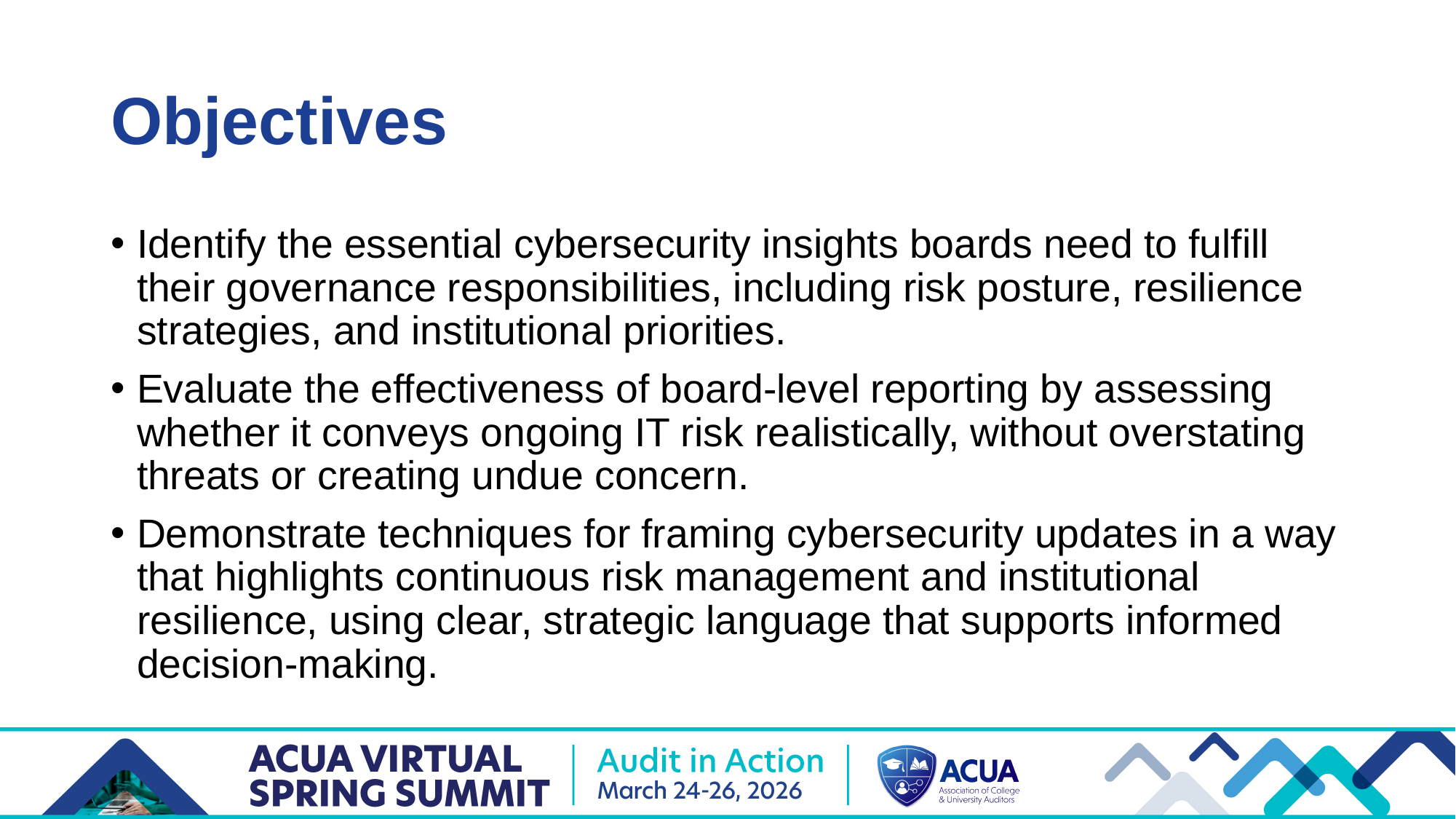

# Objectives
Identify the essential cybersecurity insights boards need to fulfill their governance responsibilities, including risk posture, resilience strategies, and institutional priorities.
Evaluate the effectiveness of board-level reporting by assessing whether it conveys ongoing IT risk realistically, without overstating threats or creating undue concern.
Demonstrate techniques for framing cybersecurity updates in a way that highlights continuous risk management and institutional resilience, using clear, strategic language that supports informed decision-making.